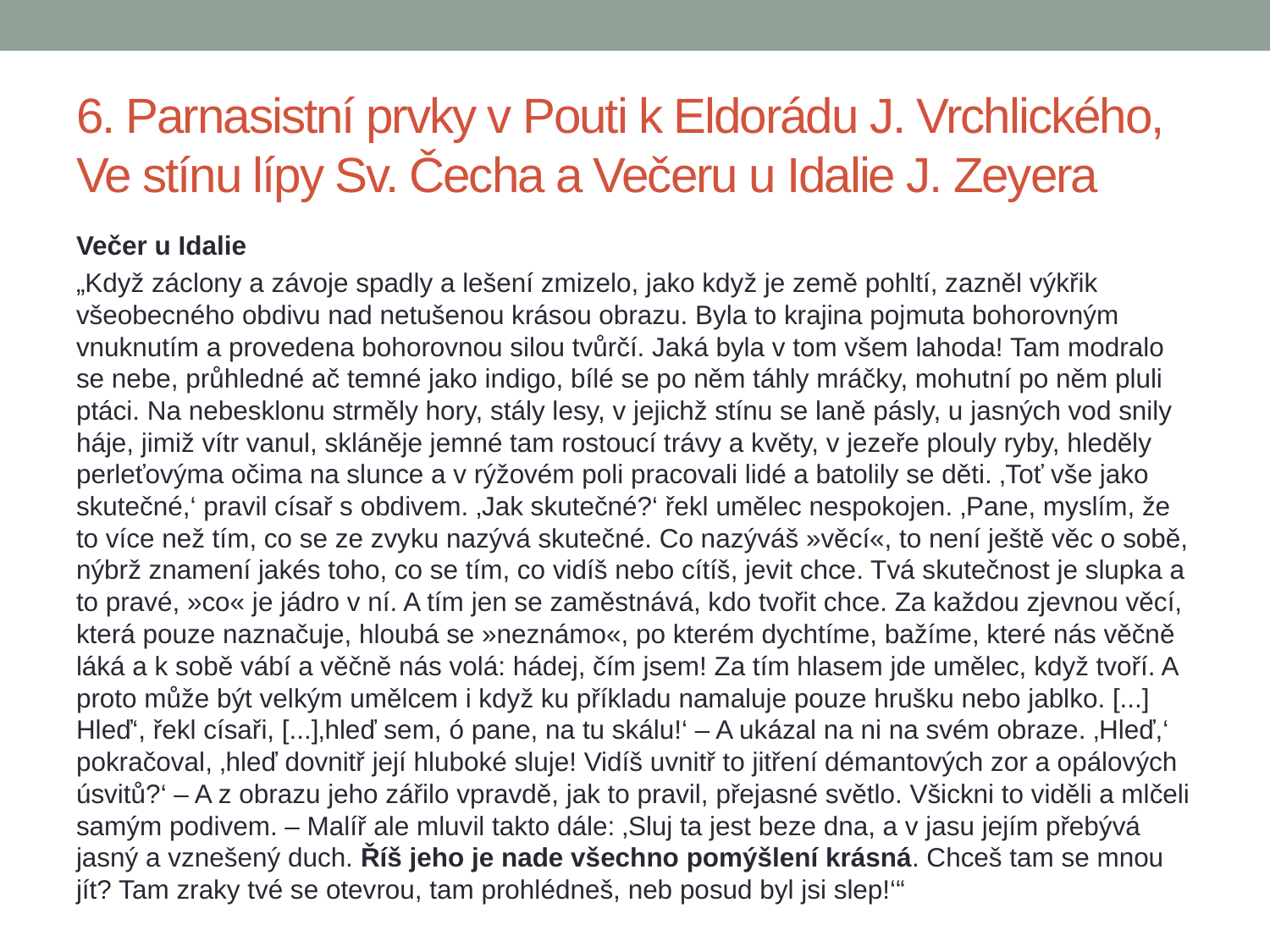

# 6. Parnasistní prvky v Pouti k Eldorádu J. Vrchlického, Ve stínu lípy Sv. Čecha a Večeru u Idalie J. Zeyera
Večer u Idalie
„Když záclony a závoje spadly a lešení zmizelo, jako když je země pohltí, zazněl výkřik všeobecného obdivu nad netušenou krásou obrazu. Byla to krajina pojmuta bohorovným vnuknutím a provedena bohorovnou silou tvůrčí. Jaká byla v tom všem lahoda! Tam modralo se nebe, průhledné ač temné jako indigo, bílé se po něm táhly mráčky, mohutní po něm pluli ptáci. Na nebesklonu strměly hory, stály lesy, v jejichž stínu se laně pásly, u jasných vod snily háje, jimiž vítr vanul, skláněje jemné tam rostoucí trávy a květy, v jezeře plouly ryby, hleděly perleťovýma očima na slunce a v rýžovém poli pracovali lidé a batolily se děti. ‚Toť vše jako skutečné,‘ pravil císař s obdivem. ‚Jak skutečné?‘ řekl umělec nespokojen. ‚Pane, myslím, že to více než tím, co se ze zvyku nazývá skutečné. Co nazýváš »věcí«, to není ještě věc o sobě, nýbrž znamení jakés toho, co se tím, co vidíš nebo cítíš, jevit chce. Tvá skutečnost je slupka a to pravé, »co« je jádro v ní. A tím jen se zaměstnává, kdo tvořit chce. Za každou zjevnou věcí, která pouze naznačuje, hloubá se »neznámo«, po kterém dychtíme, bažíme, které nás věčně láká a k sobě vábí a věčně nás volá: hádej, čím jsem! Za tím hlasem jde umělec, když tvoří. A proto může být velkým umělcem i když ku příkladu namaluje pouze hrušku nebo jablko. [...] Hleď‘, řekl císaři, [...]‚hleď sem, ó pane, na tu skálu!‘ – A ukázal na ni na svém obraze. ‚Hleď,‘ pokračoval, ‚hleď dovnitř její hluboké sluje! Vidíš uvnitř to jitření démantových zor a opálových úsvitů?‘ – A z obrazu jeho zářilo vpravdě, jak to pravil, přejasné světlo. Všickni to viděli a mlčeli samým podivem. – Malíř ale mluvil takto dále: ‚Sluj ta jest beze dna, a v jasu jejím přebývá jasný a vznešený duch. Říš jeho je nade všechno pomýšlení krásná. Chceš tam se mnou jít? Tam zraky tvé se otevrou, tam prohlédneš, neb posud byl jsi slep!‘“